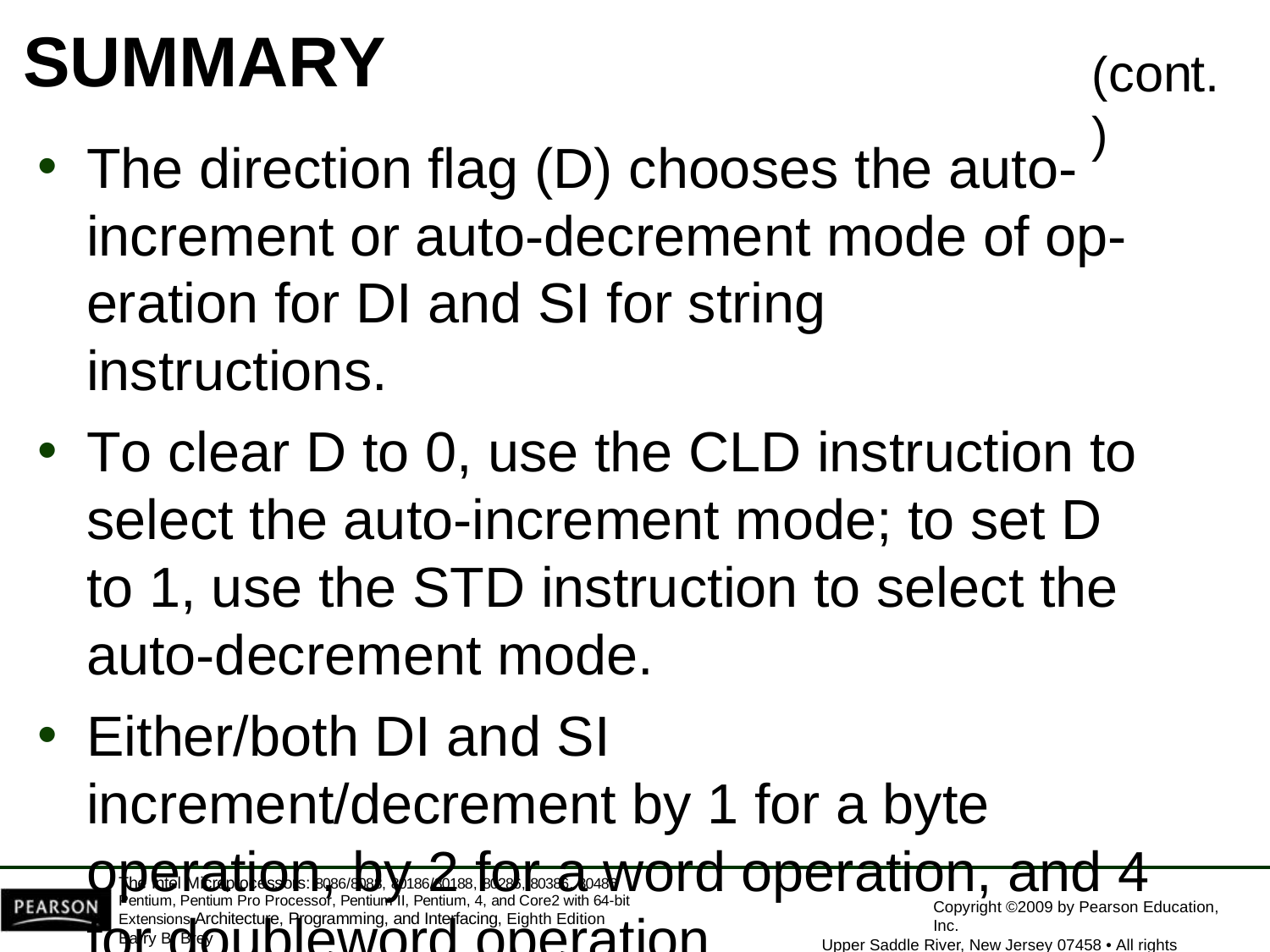

# SUMMARY
(cont.)
The direction flag (D) chooses the auto- increment or auto-decrement mode of op- eration for DI and SI for string instructions.

To clear D to 0, use the CLD instruction to select the auto-increment mode; to set D to 1, use the STD instruction to select the auto-decrement mode.

Either/both DI and SI increment/decrement by 1 for a byte operation, by 2 for a word operation, and 4 for doubleword operation.
The Intel Microprocessors: 8086/8088, 80186/80188, 80286, 80386, 80486 Pentium, Pentium Pro Processor, Pentium II, Pentium, 4, and Core2 with 64-bit Extensions Architecture, Programming, and Interfacing, Eighth Edition
Barry B. Brey

Copyright ©2009 by Pearson Education, Inc.
Upper Saddle River, New Jersey 07458 • All rights reserved.